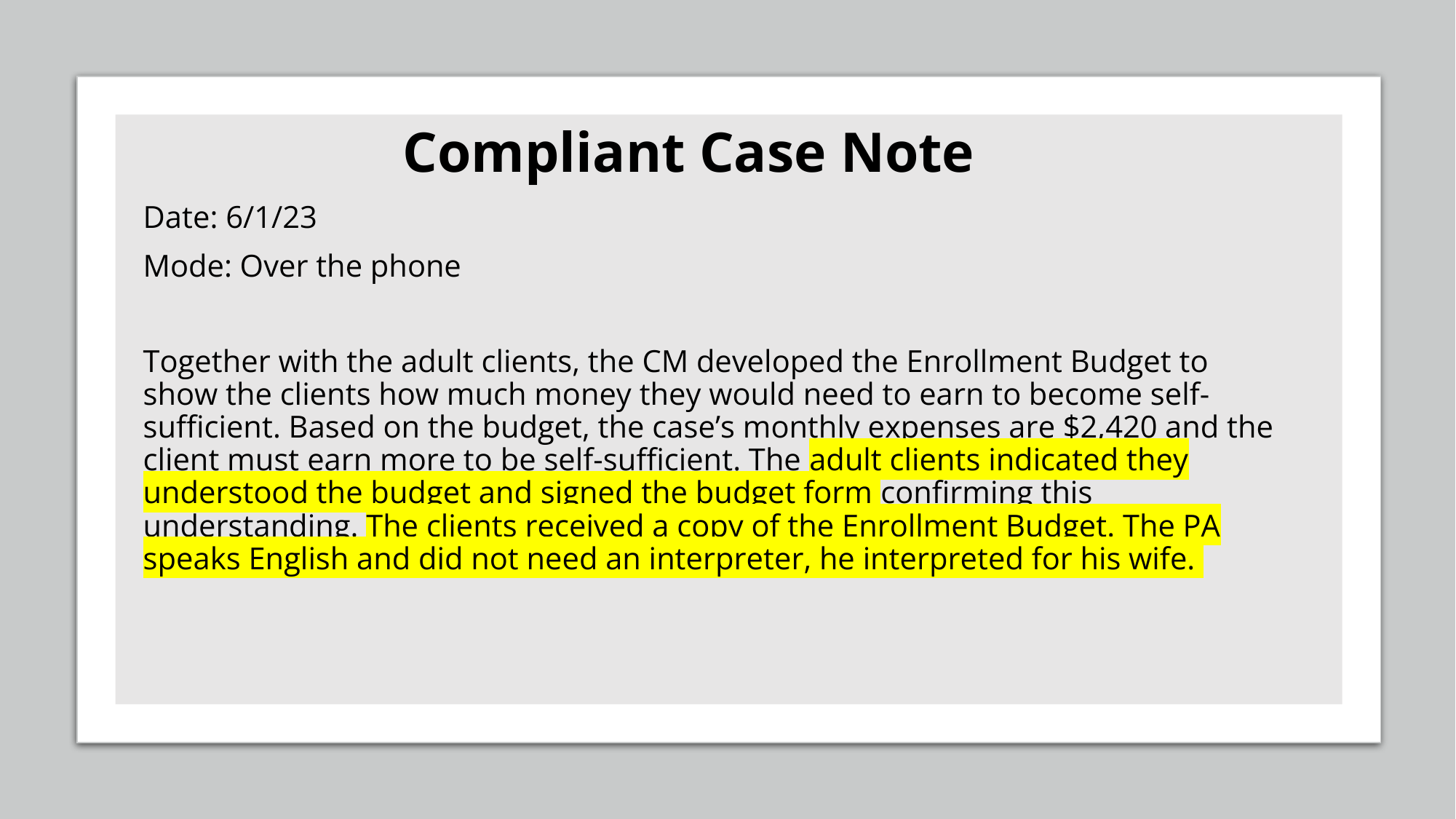

# Compliant Case Note

Date: 6/1/23
Mode: Over the phone

Together with the adult clients, the CM developed the Enrollment Budget to show the clients how much money they would need to earn to become self-sufficient. Based on the budget, the case’s monthly expenses are $2,420 and the client must earn more to be self-sufficient. The adult clients indicated they understood the budget and signed the budget form confirming this understanding. The clients received a copy of the Enrollment Budget. The PA speaks English and did not need an interpreter, he interpreted for his wife.